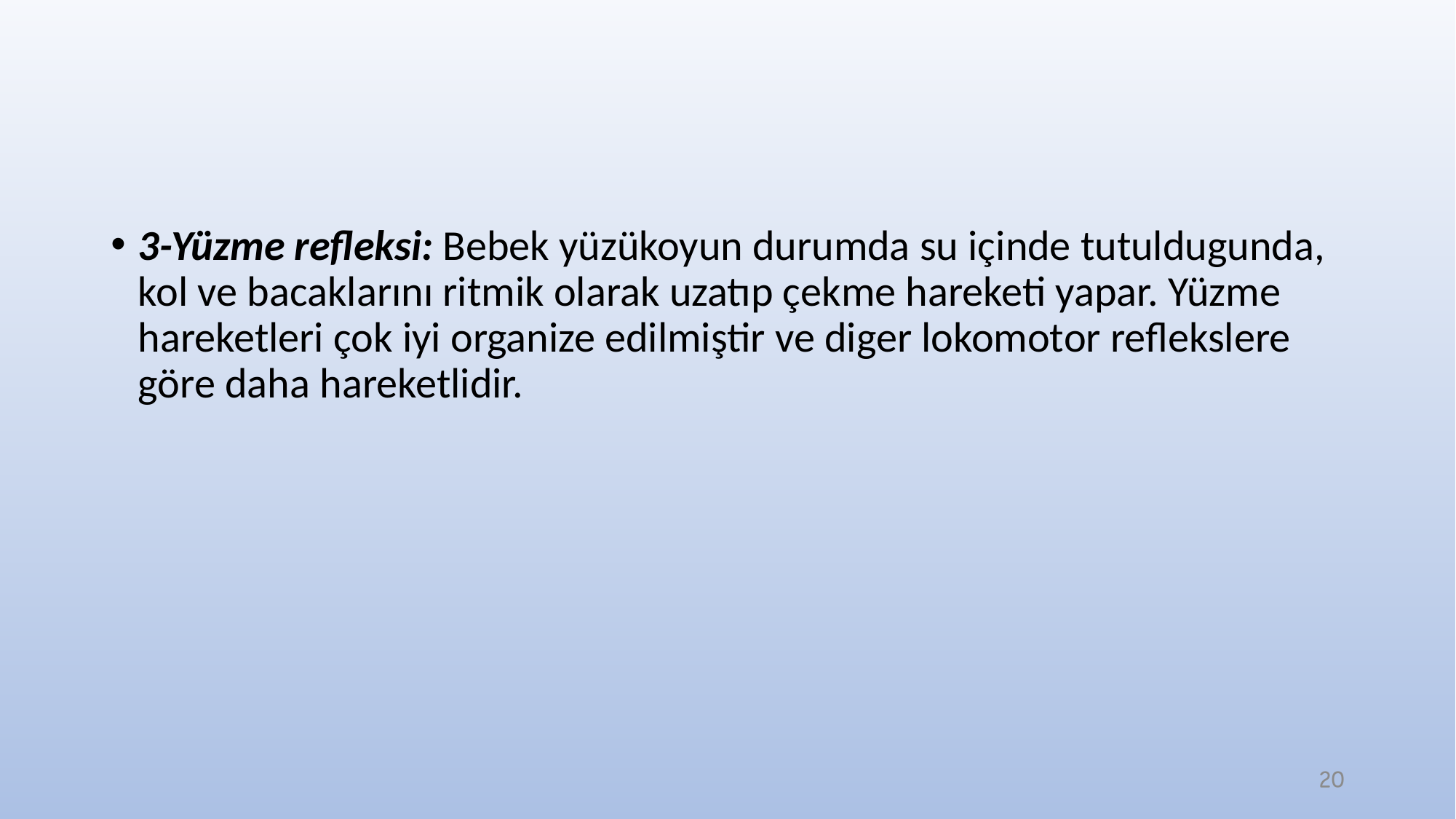

#
3-Yüzme refleksi: Bebek yüzükoyun durumda su içinde tutuldugunda, kol ve bacaklarını ritmik olarak uzatıp çekme hareketi yapar. Yüzme hareketleri çok iyi organize edilmiştir ve diger lokomotor reflekslere göre daha hareketlidir.

20